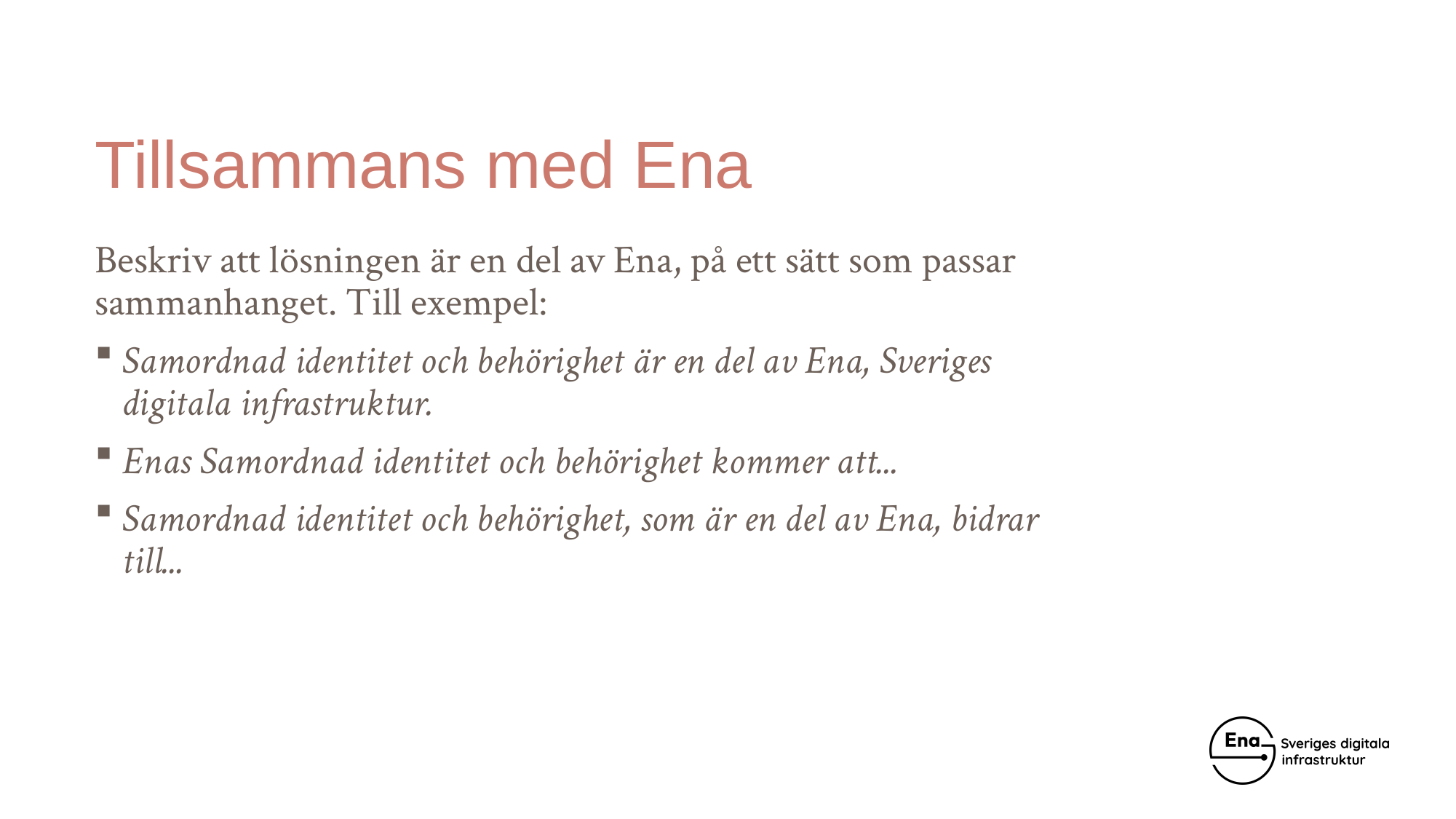

# Tillsammans med Ena
Beskriv att lösningen är en del av Ena, på ett sätt som passar sammanhanget. Till exempel:
Samordnad identitet och behörighet är en del av Ena, Sveriges digitala infrastruktur.
Enas Samordnad identitet och behörighet kommer att...
Samordnad identitet och behörighet, som är en del av Ena, bidrar till...